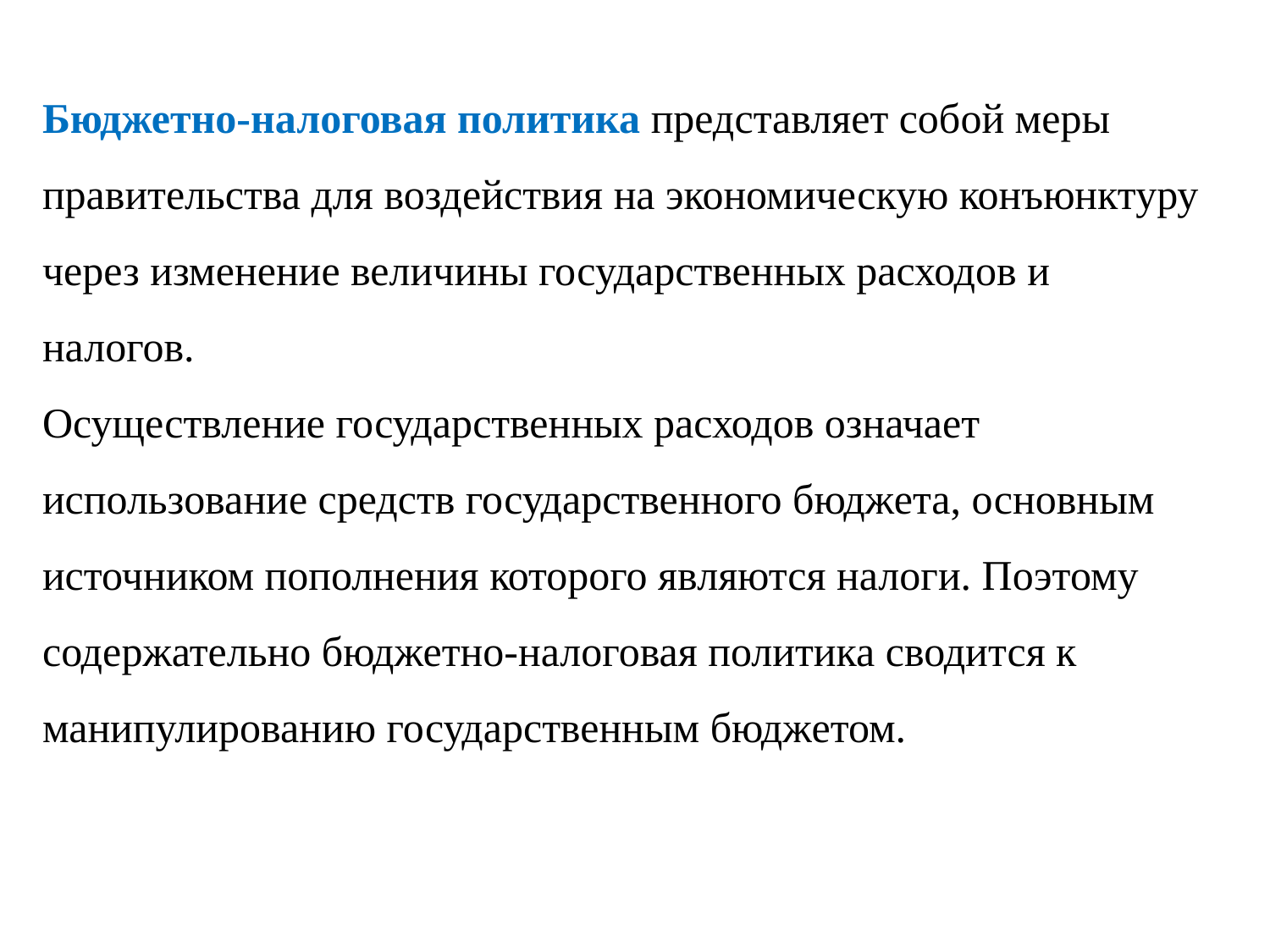

Бюджетно-налоговая политика представляет собой меры правительства для воздействия на экономическую конъюнктуру через изменение величины государственных расходов и налогов.
Осуществление государственных расходов означает использование средств государственного бюджета, основным источником пополнения которого являются налоги. Поэтому содержательно бюджетно-налоговая политика сводится к манипулированию государственным бюджетом.